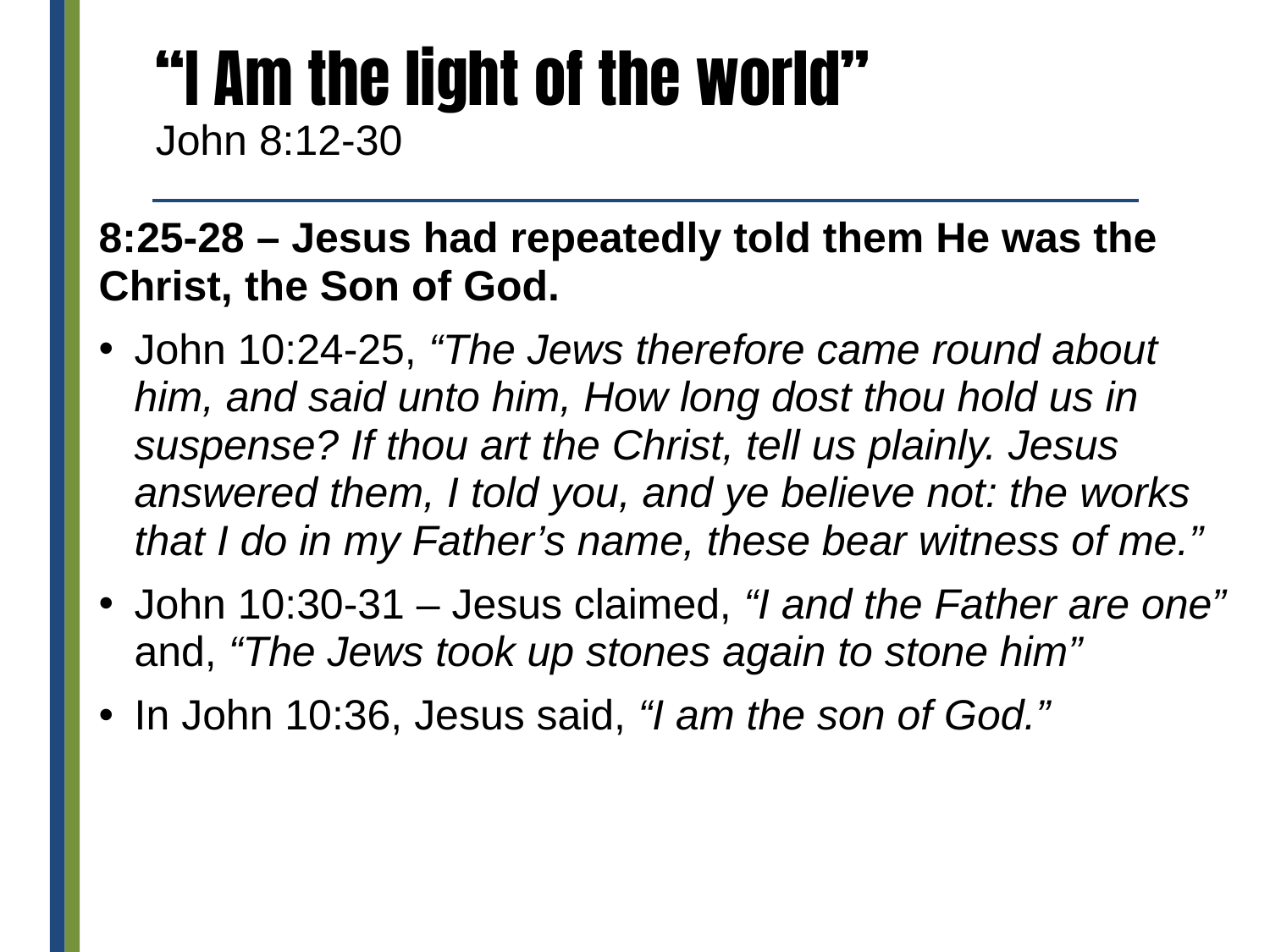

# “I Am the light of the world” John 8:12-30
8:25-28 – Jesus had repeatedly told them He was the Christ, the Son of God.
John 10:24-25, “The Jews therefore came round about him, and said unto him, How long dost thou hold us in suspense? If thou art the Christ, tell us plainly. Jesus answered them, I told you, and ye believe not: the works that I do in my Father’s name, these bear witness of me.”
John 10:30-31 – Jesus claimed, “I and the Father are one” and, “The Jews took up stones again to stone him”
In John 10:36, Jesus said, “I am the son of God.”